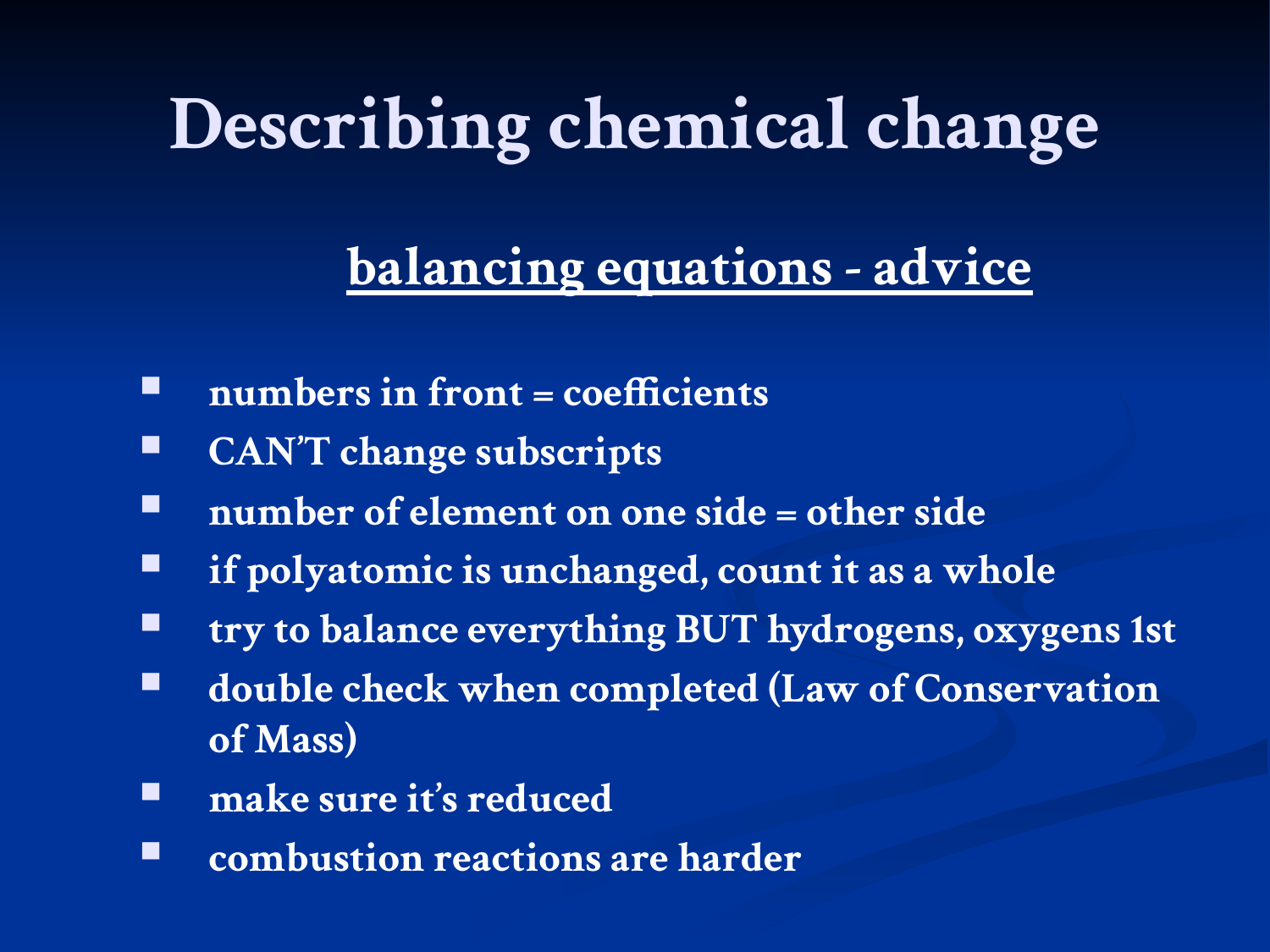

# Describing chemical change
	    balancing equations - advice

numbers in front = coefficients
CAN’T change subscripts
number of element on one side = other side
if polyatomic is unchanged, count it as a whole
try to balance everything BUT hydrogens, oxygens 1st
double check when completed (Law of Conservation of Mass)
make sure it’s reduced
combustion reactions are harder